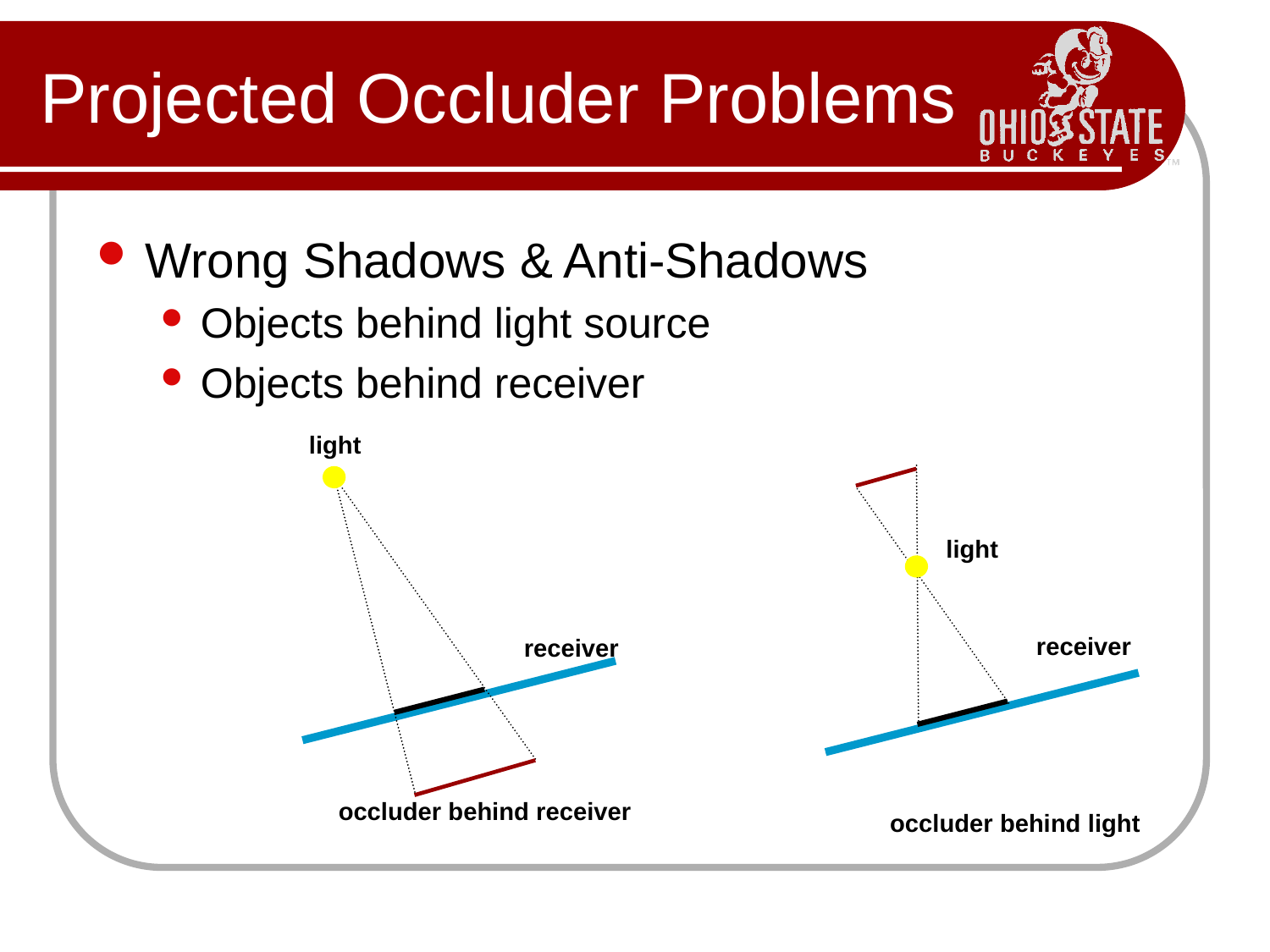

# Projected Occluder Problems
Wrong Shadows & Anti-Shadows
Objects behind light source
Objects behind receiver
light

receiver

occluder behind receiver

light

receiver

occluder behind light